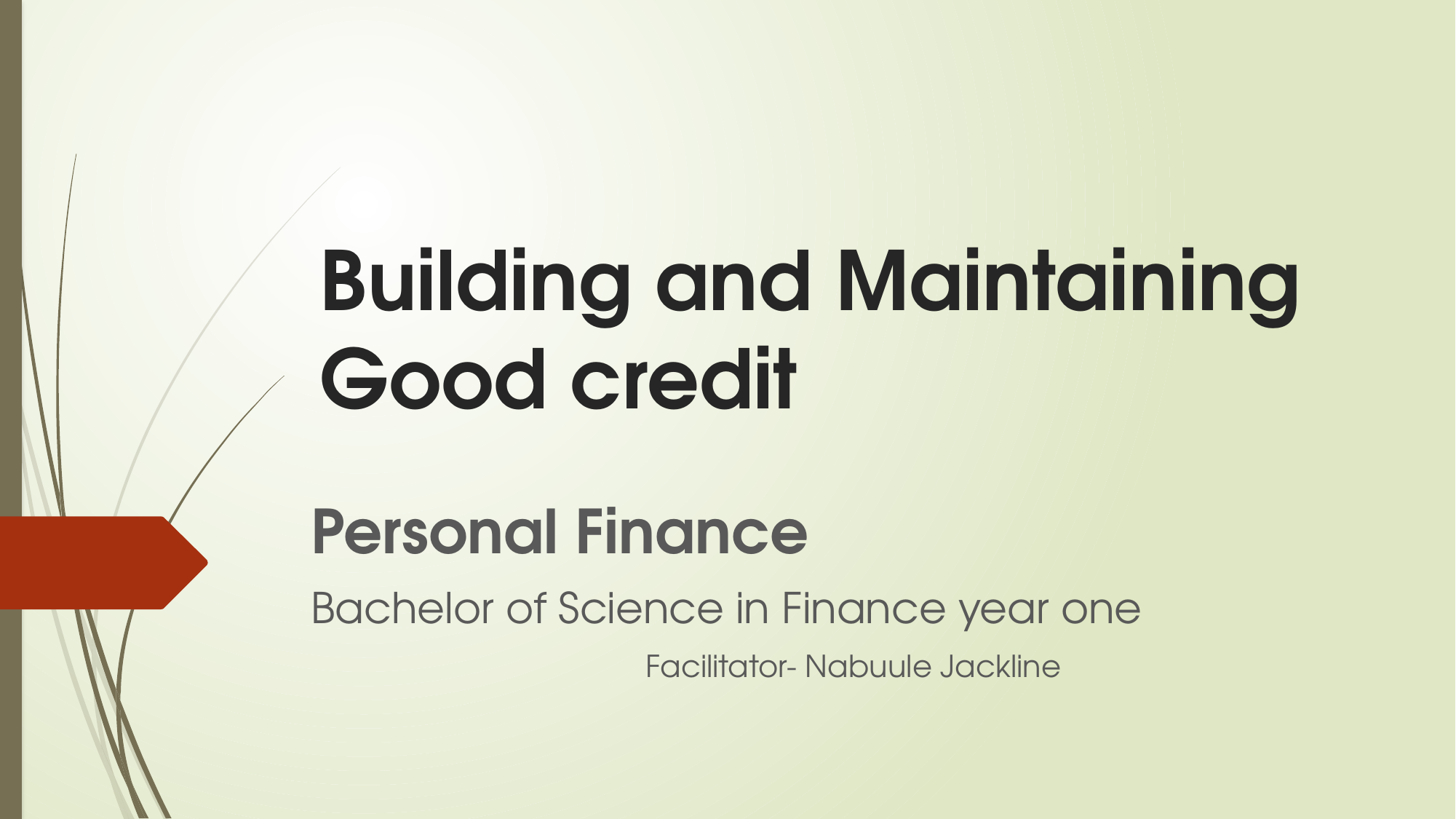

# Building and Maintaining Good credit
Personal Finance
Bachelor of Science in Finance year one
                                        Facilitator- Nabuule Jackline